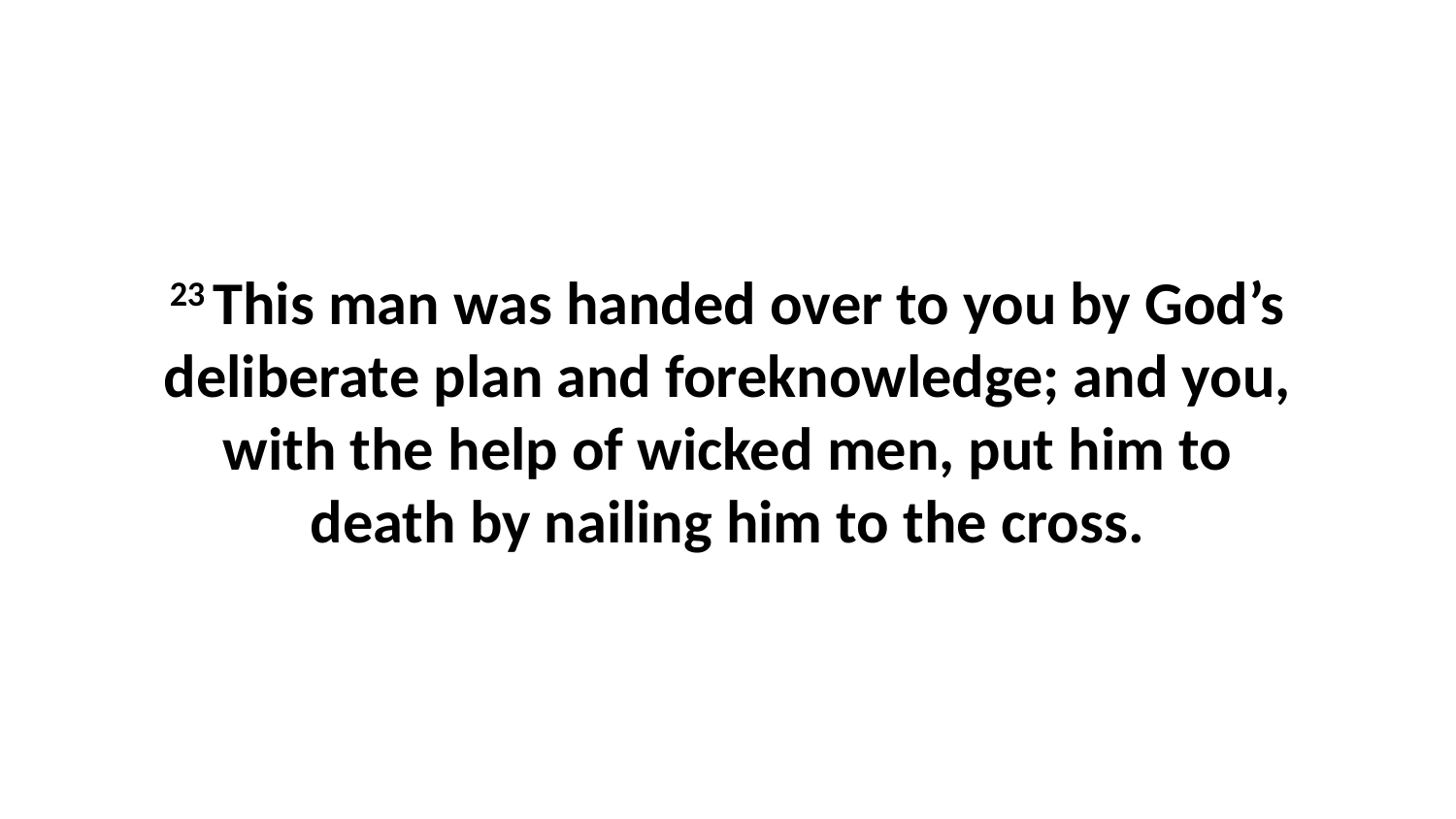

23 This man was handed over to you by God’s deliberate plan and foreknowledge; and you, with the help of wicked men, put him to death by nailing him to the cross.